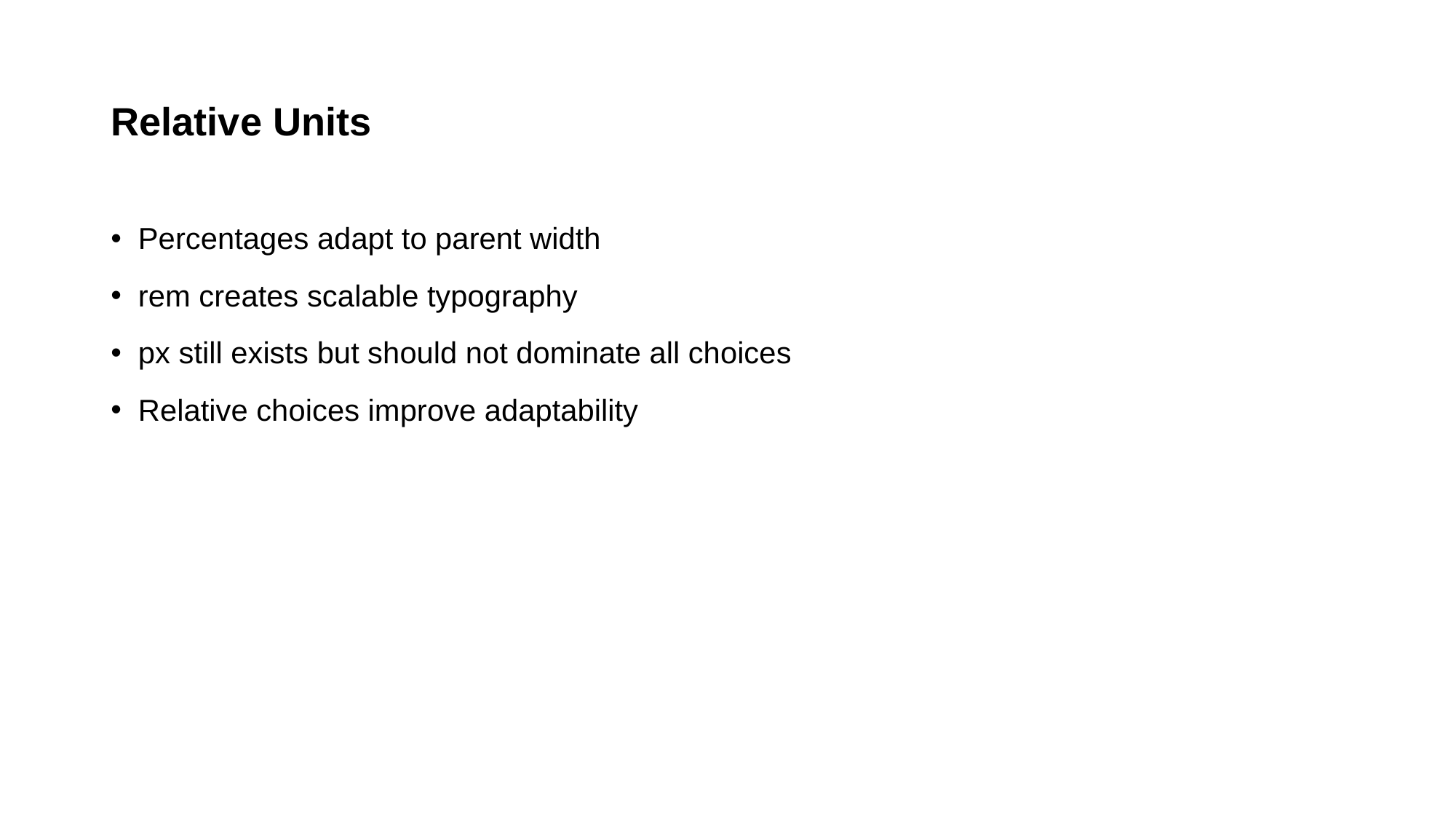

# Relative Units
Percentages adapt to parent width
rem creates scalable typography
px still exists but should not dominate all choices
Relative choices improve adaptability